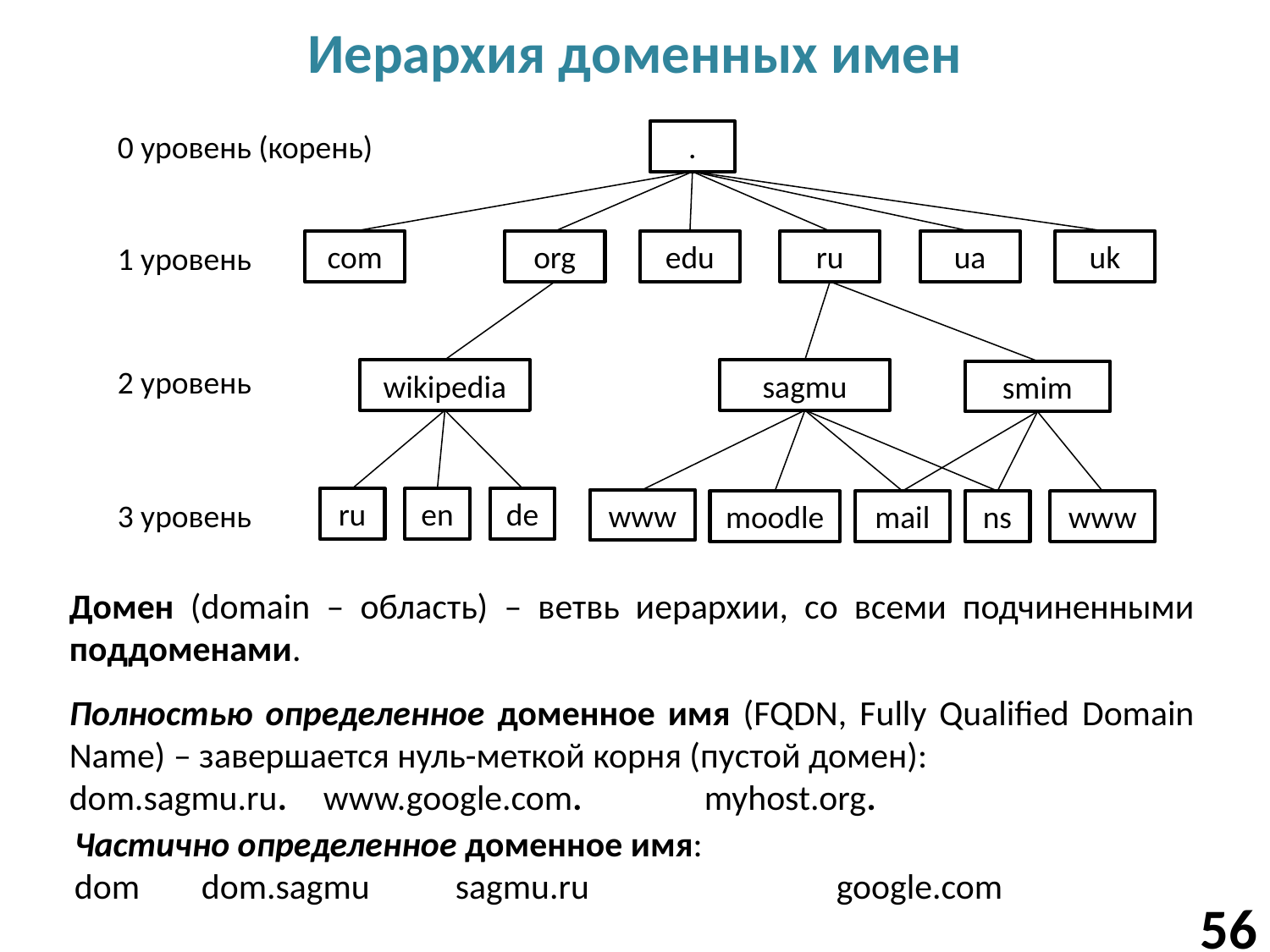

# Иерархия доменных имен
0 уровень (корень)
.
com
org
edu
ru
ua
uk
1 уровень
2 уровень
wikipedia
sagmu
smim
ru
en
de
3 уровень
www
moodle
mail
ns
www
Домен (domain – область) – ветвь иерархии, со всеми подчиненными поддоменами.
Полностью определенное доменное имя (FQDN, Fully Qualified Domain Name) – завершается нуль-меткой корня (пустой домен):
dom.sagmu.ru.	www.google.com.	myhost.org.
Частично определенное доменное имя:
dom	dom.sagmu	sagmu.ru		google.com
56